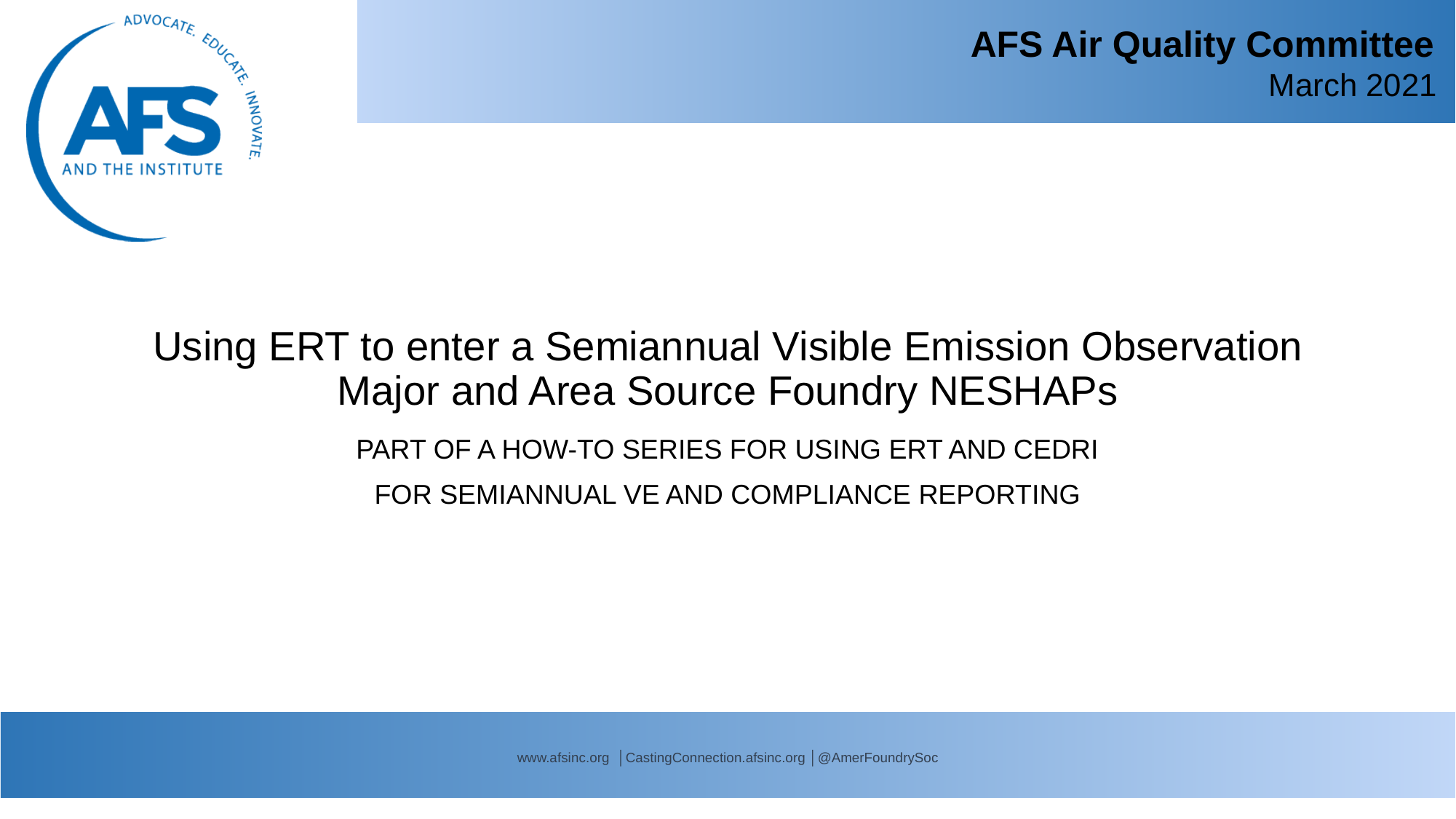

# Using ERT to enter a Semiannual Visible Emission Observation Major and Area Source Foundry NESHAPs
PART OF A HOW-TO SERIES FOR USING ERT AND CEDRI
FOR SEMIANNUAL VE AND COMPLIANCE REPORTING